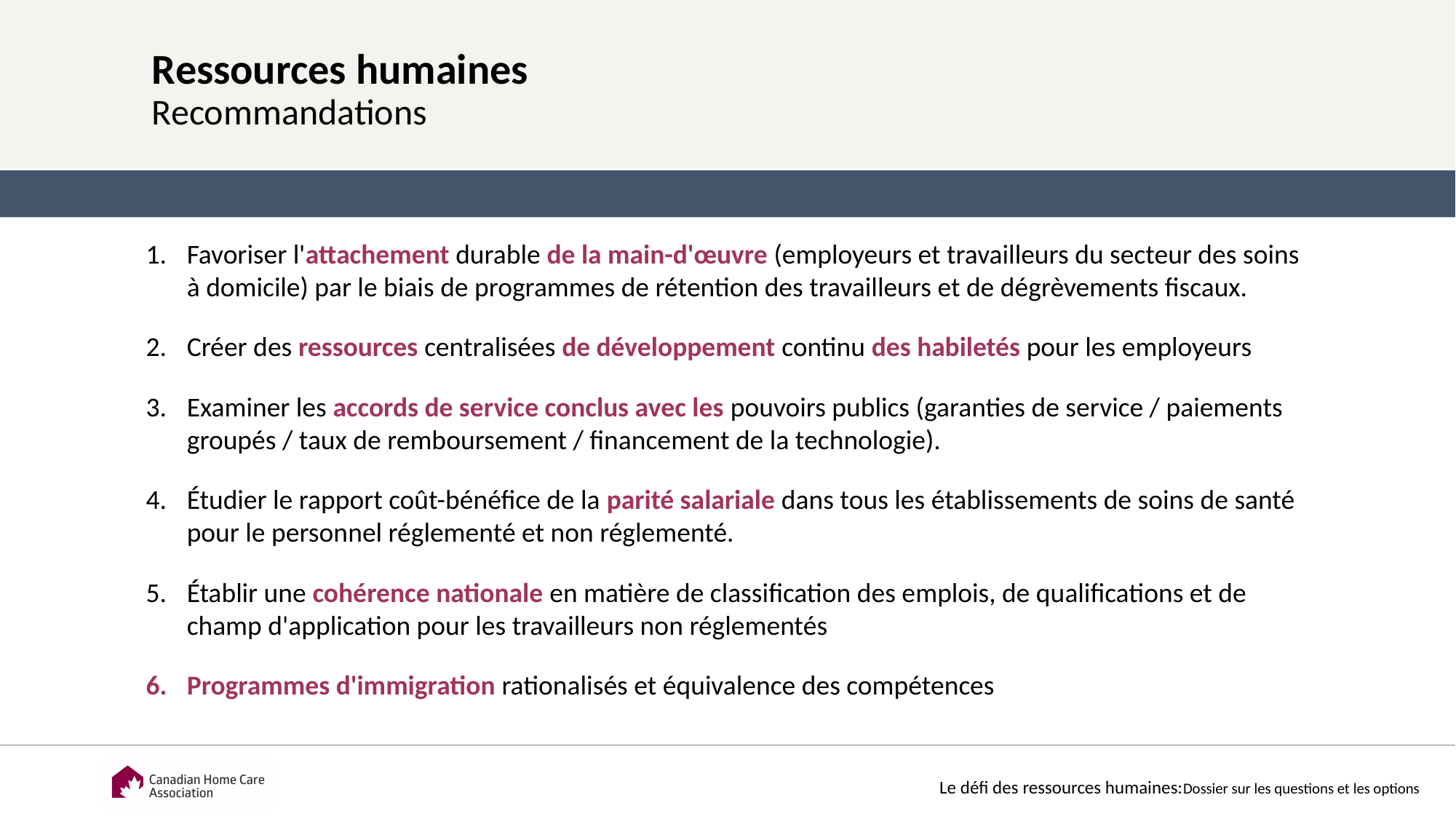

Ressources humaines
Recommandations

Favoriser l'attachement durable de la main-d'œuvre (employeurs et travailleurs du secteur des soins à domicile) par le biais de programmes de rétention des travailleurs et de dégrèvements fiscaux.
Créer des ressources centralisées de développement continu des habiletés pour les employeurs
Examiner les accords de service conclus avec les pouvoirs publics (garanties de service / paiements groupés / taux de remboursement / financement de la technologie).
Étudier le rapport coût-bénéfice de la parité salariale dans tous les établissements de soins de santé pour le personnel réglementé et non réglementé.
Établir une cohérence nationale en matière de classification des emplois, de qualifications et de champ d'application pour les travailleurs non réglementés
Programmes d'immigration rationalisés et équivalence des compétences